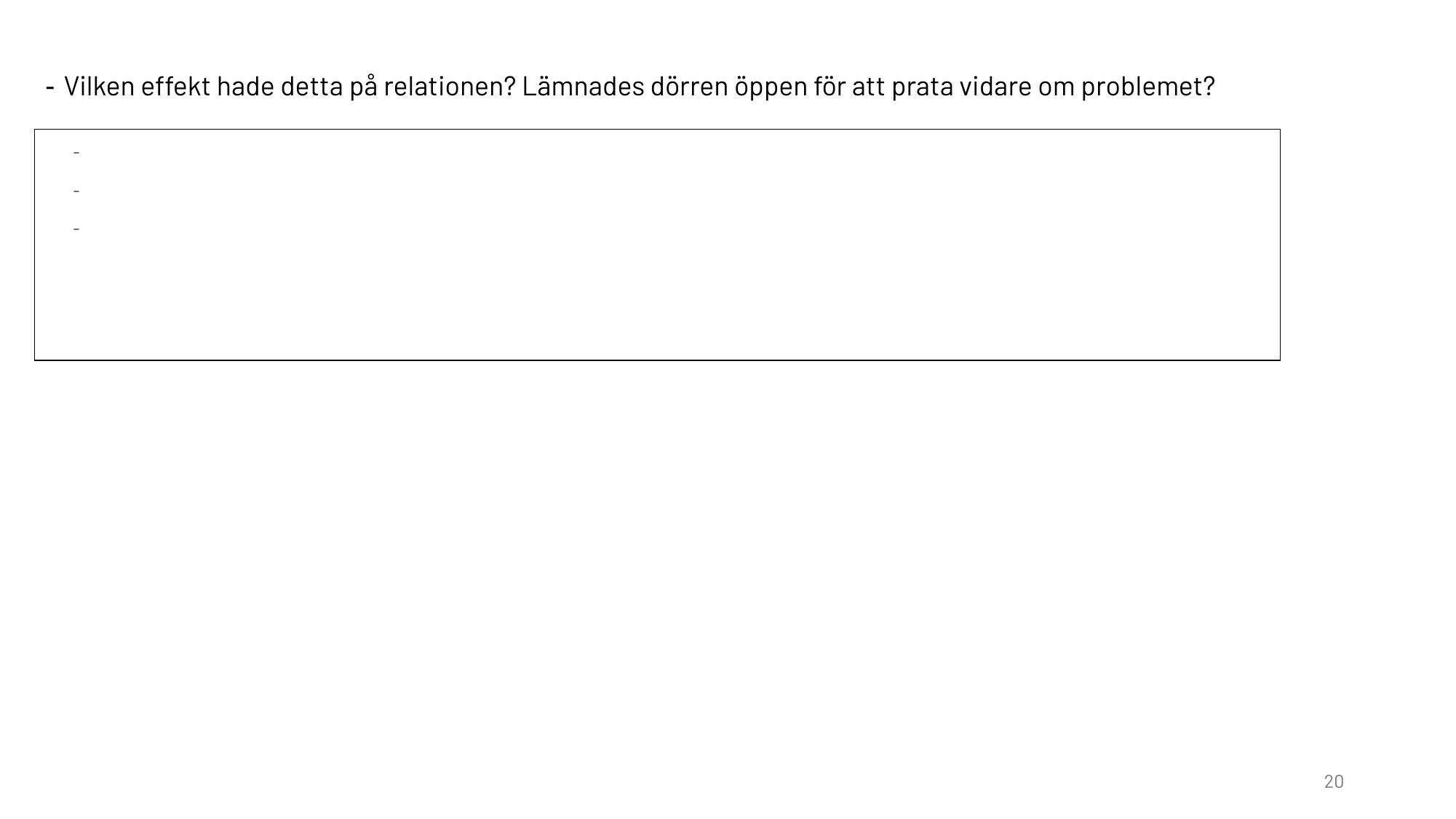

- Vilken effekt hade detta på relationen? Lämnades dörren öppen för att prata vidare om problemet?
-
-
-
20